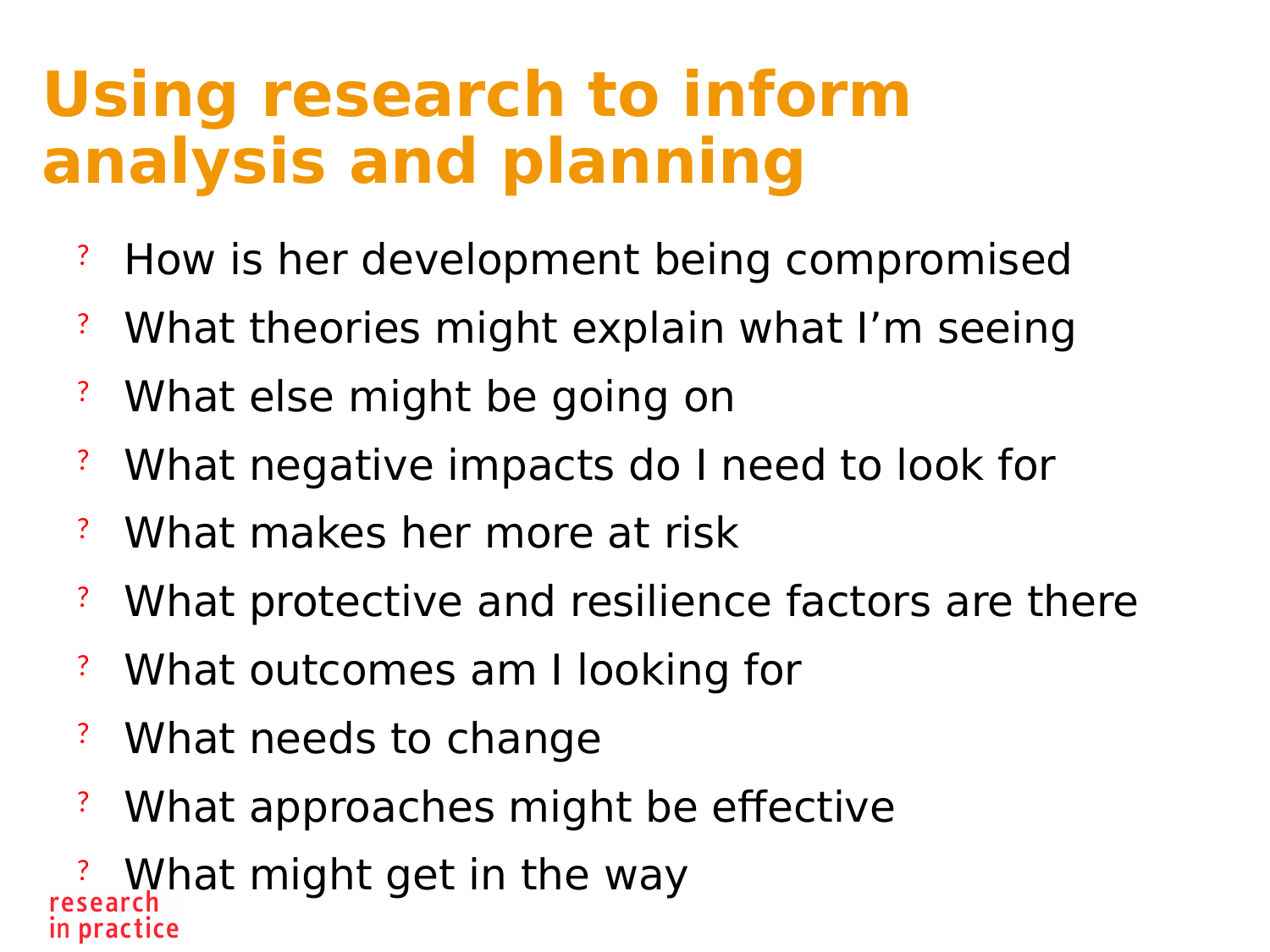

# Using research to inform analysis and planning
How is her development being compromised
What theories might explain what I’m seeing
What else might be going on
What negative impacts do I need to look for
What makes her more at risk
What protective and resilience factors are there
What outcomes am I looking for
What needs to change
What approaches might be effective
What might get in the way